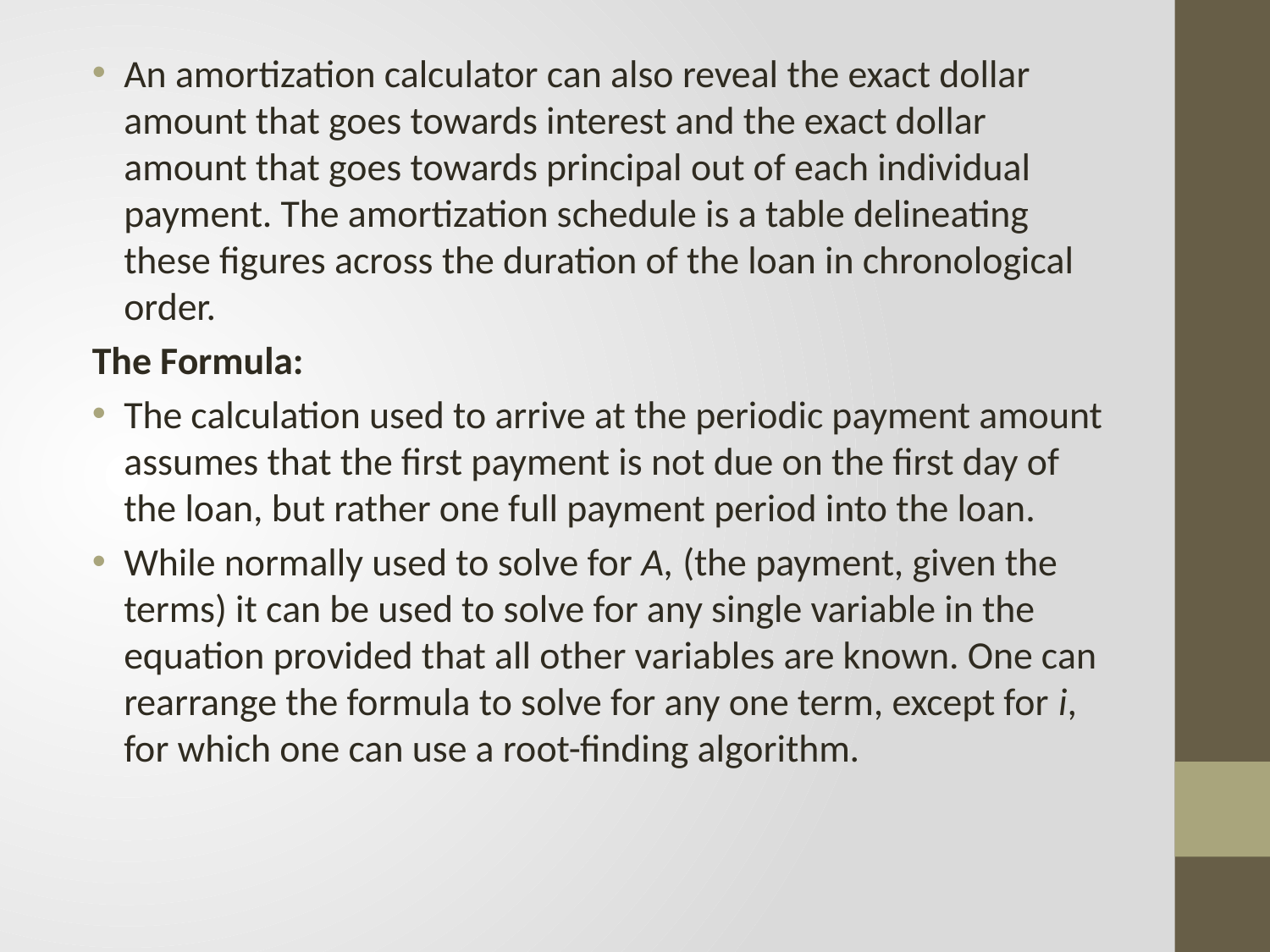

An amortization calculator can also reveal the exact dollar amount that goes towards interest and the exact dollar amount that goes towards principal out of each individual payment. The amortization schedule is a table delineating these figures across the duration of the loan in chronological order.
The Formula:
The calculation used to arrive at the periodic payment amount assumes that the first payment is not due on the first day of the loan, but rather one full payment period into the loan.
While normally used to solve for A, (the payment, given the terms) it can be used to solve for any single variable in the equation provided that all other variables are known. One can rearrange the formula to solve for any one term, except for i, for which one can use a root-finding algorithm.